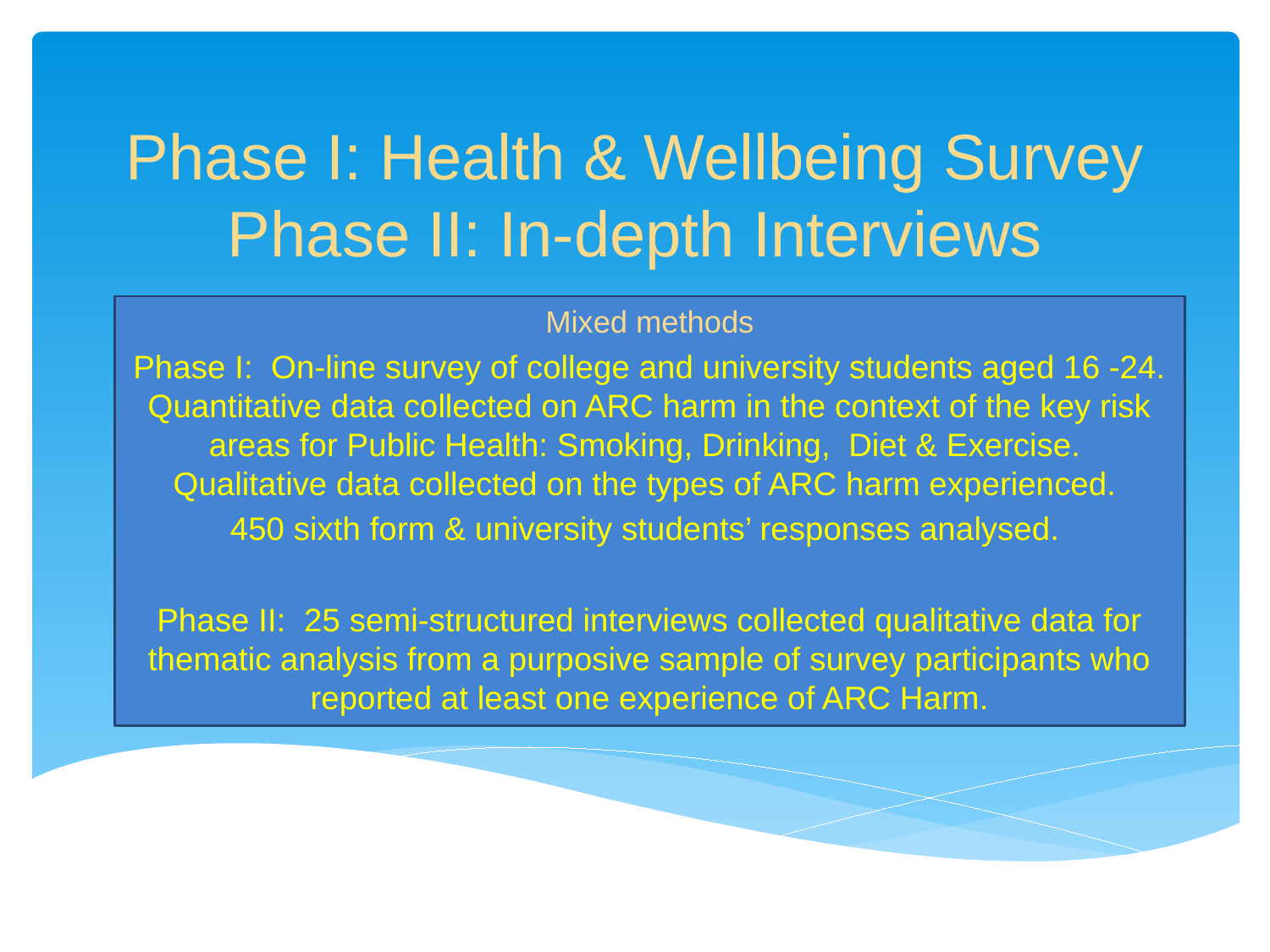

# Phase I: Health & Wellbeing Survey Phase II: In-depth Interviews
Mixed methods
Phase I:  On-line survey of college and university students aged 16 -24. Quantitative data collected on ARC harm in the context of the key risk areas for Public Health: Smoking, Drinking,  Diet & Exercise.  Qualitative data collected on the types of ARC harm experienced.
450 sixth form & university students’ responses analysed.

Phase II:  25 semi-structured interviews collected qualitative data for thematic analysis from a purposive sample of survey participants who reported at least one experience of ARC Harm.